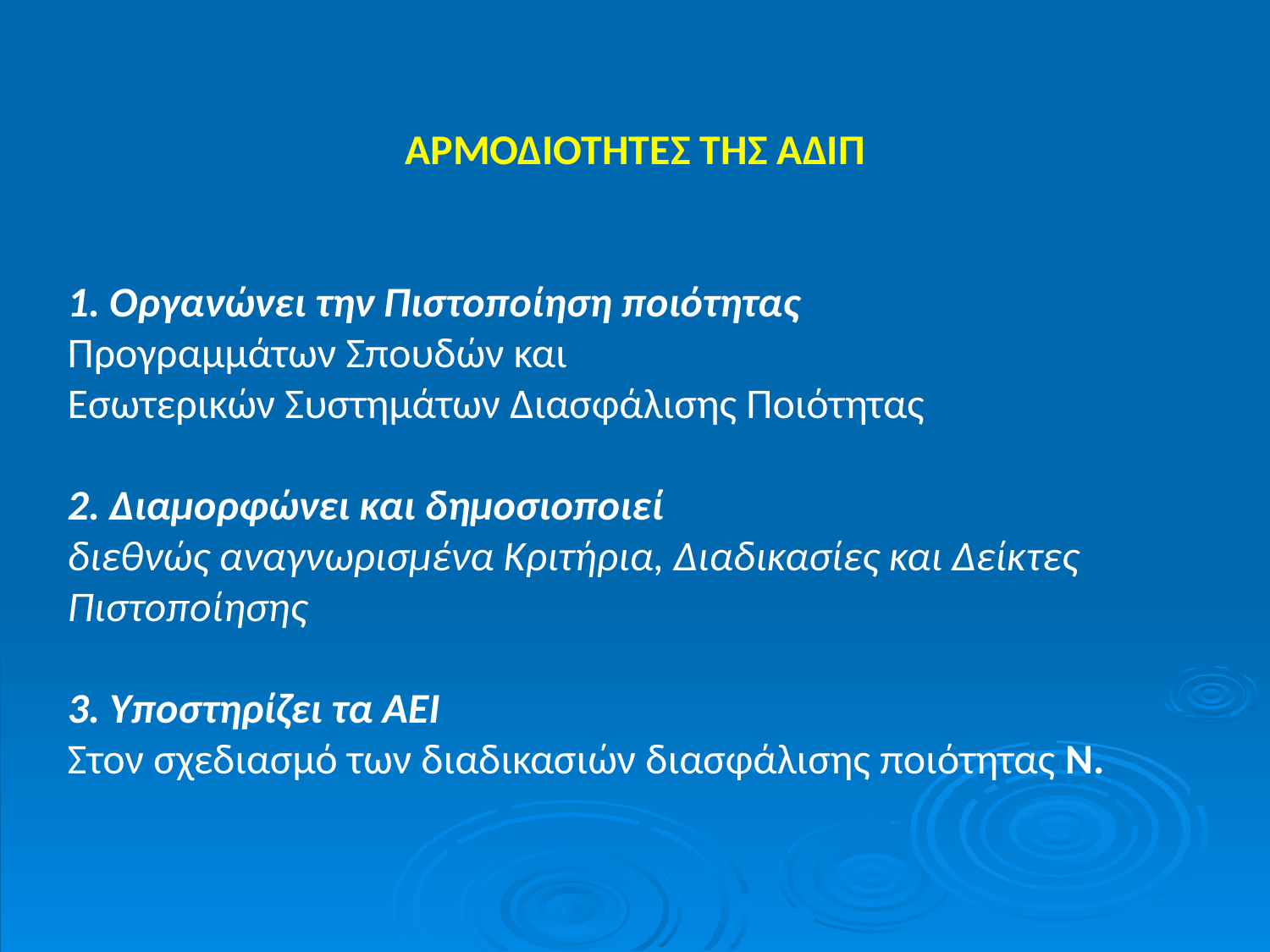

ΑΡΜΟΔΙΟΤΗΤΕΣ ΤΗΣ ΑΔΙΠ

1. Οργανώνει την Πιστοποίηση ποιότητας
Προγραμμάτων Σπουδών και
Εσωτερικών Συστημάτων Διασφάλισης Ποιότητας

2. Διαμορφώνει και δημοσιοποιεί
διεθνώς αναγνωρισμένα Κριτήρια, Διαδικασίες και Δείκτες Πιστοποίησης

3. Υποστηρίζει τα ΑΕΙ
Στον σχεδιασμό των διαδικασιών διασφάλισης ποιότητας Ν.